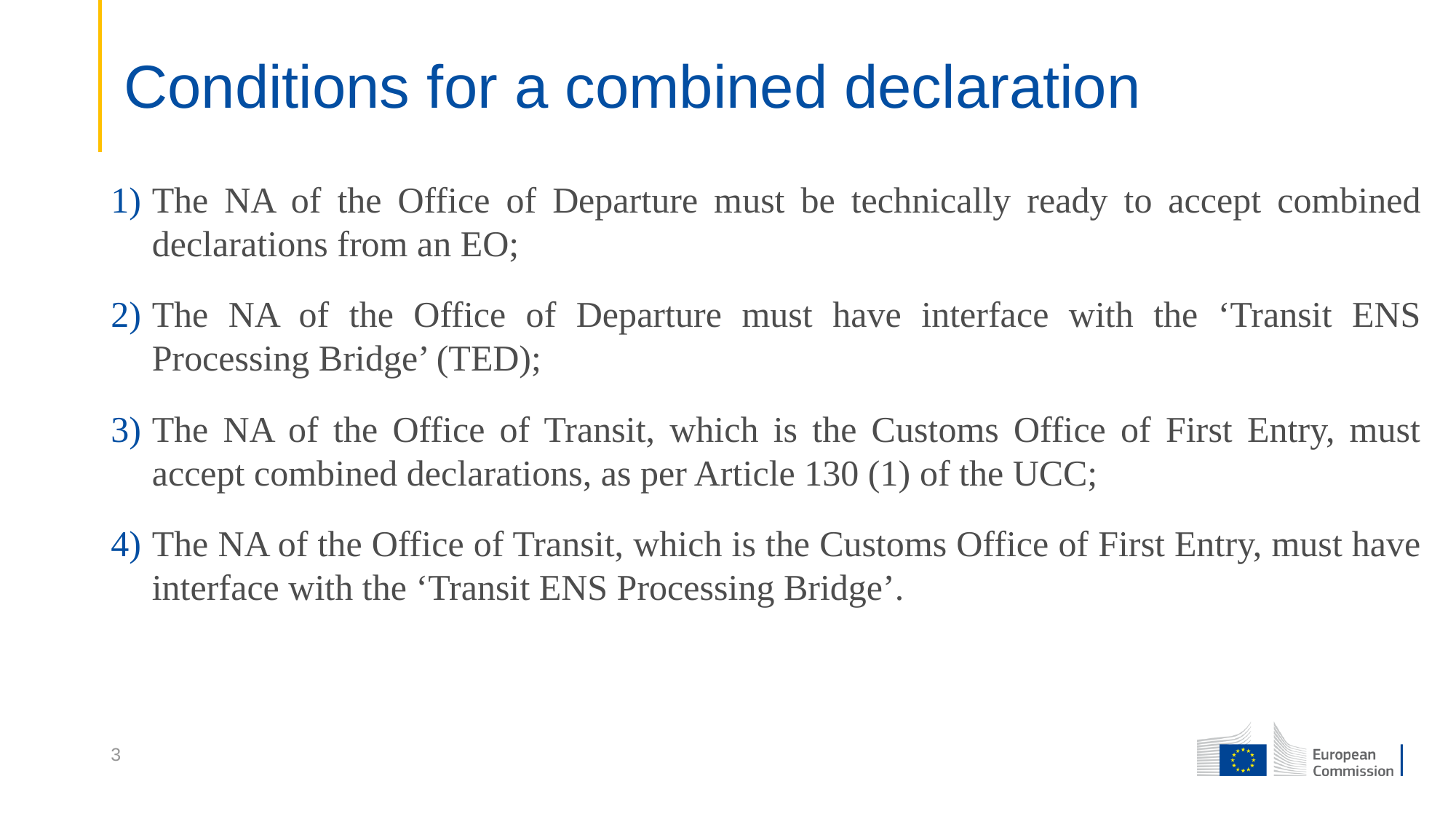

# Conditions for a combined declaration
The NA of the Office of Departure must be technically ready to accept combined declarations from an EO;
The NA of the Office of Departure must have interface with the ‘Transit ENS Processing Bridge’ (TED);
The NA of the Office of Transit, which is the Customs Office of First Entry, must accept combined declarations, as per Article 130 (1) of the UCC;
The NA of the Office of Transit, which is the Customs Office of First Entry, must have interface with the ‘Transit ENS Processing Bridge’.

3